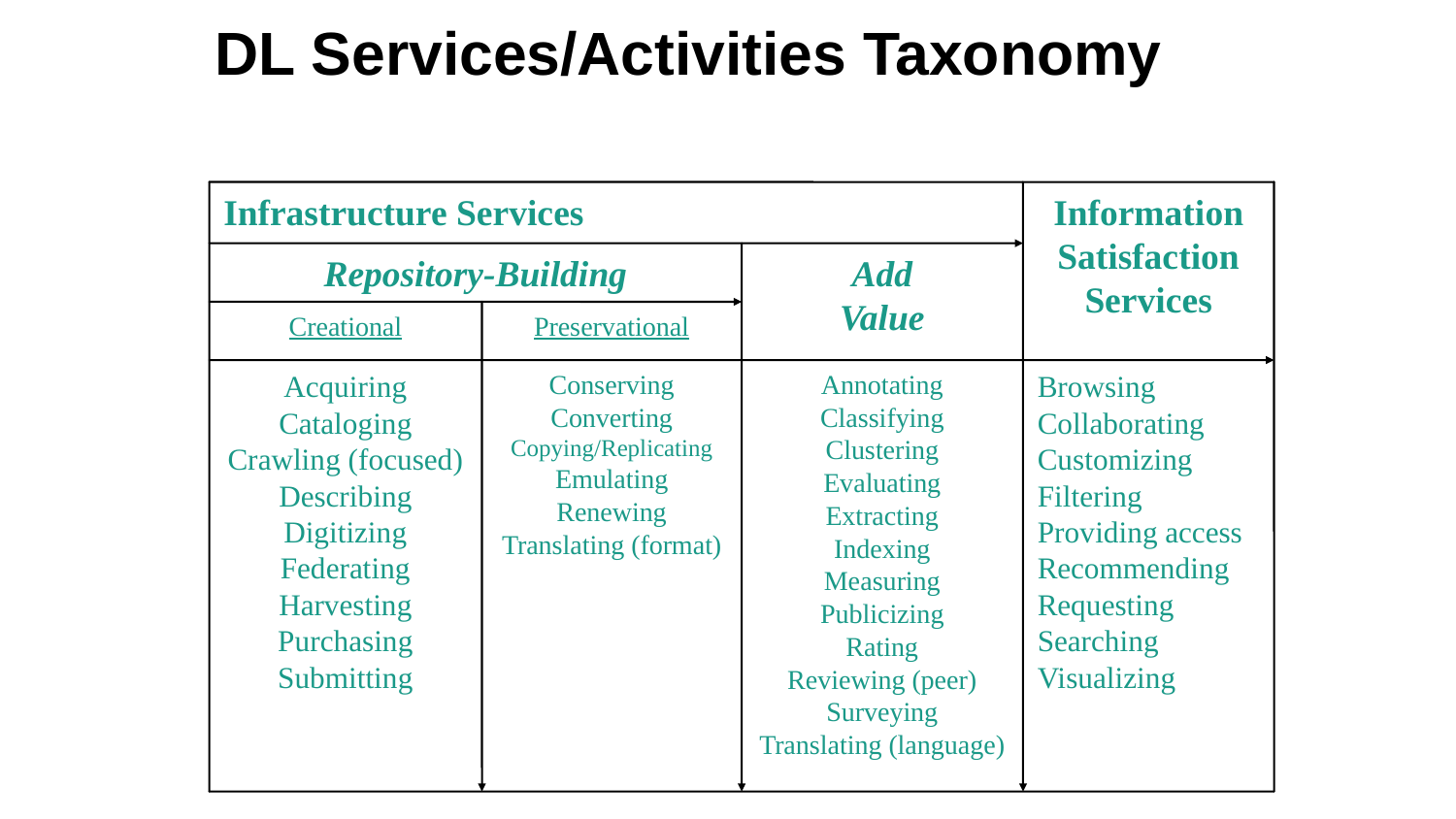

# DL Services/Activities Taxonomy

Information
Satisfaction
Services

Infrastructure Services

Repository-Building
Add
Value

Creational

Preservational

Acquiring
Cataloging
Crawling (focused)
Describing
Digitizing
Federating
Harvesting
Purchasing
Submitting
Conserving
Converting
Copying/Replicating
Emulating
Renewing
Translating (format)
Annotating
Classifying
Clustering
Evaluating
Extracting
Indexing
Measuring
Publicizing
Rating
Reviewing (peer)
Surveying
Translating (language)
Browsing
Collaborating
Customizing
Filtering
Providing access
Recommending
Requesting
Searching
Visualizing